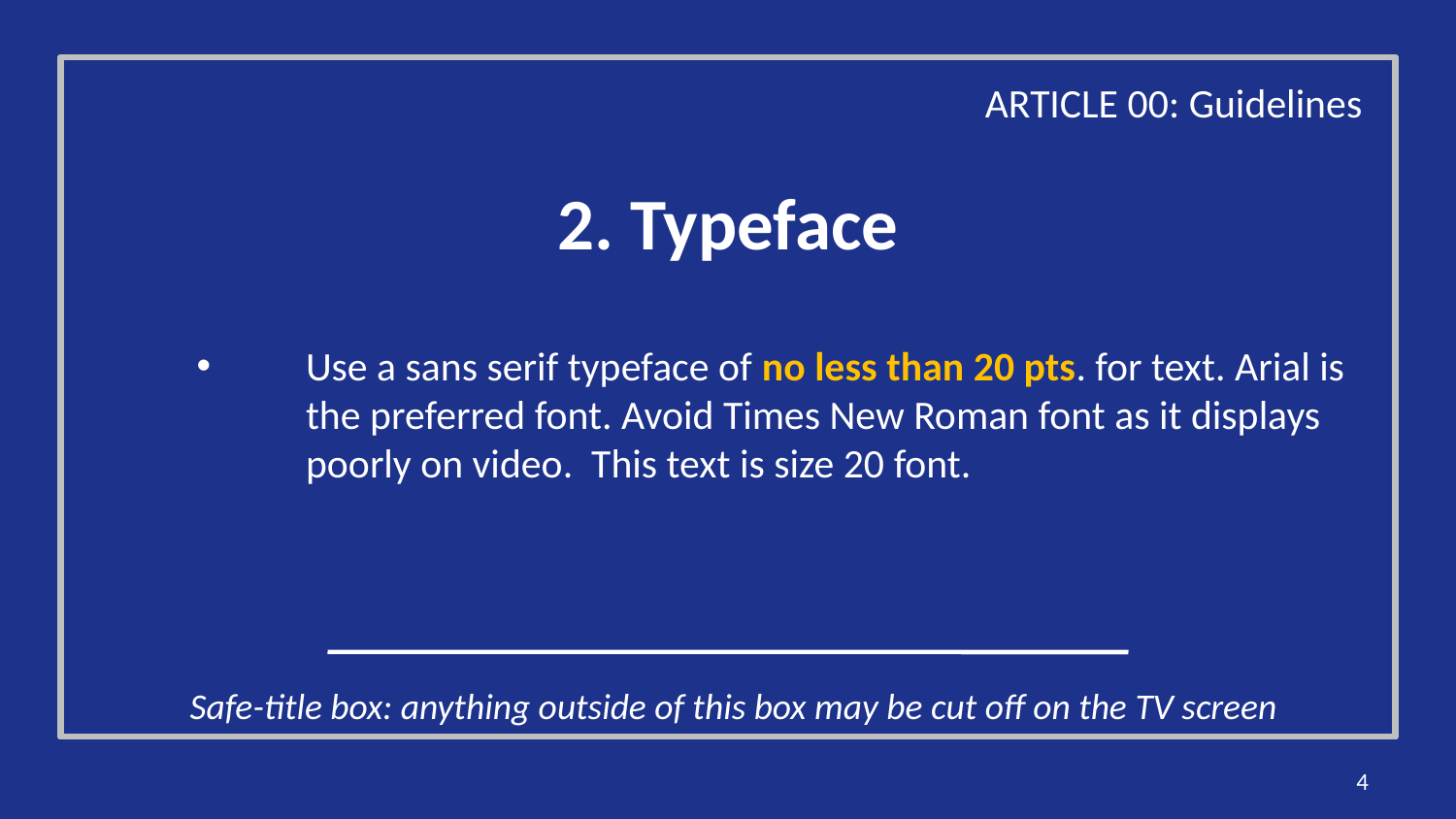

ARTICLE 00: Guidelines
# 2. Typeface
Use a sans serif typeface of no less than 20 pts. for text. Arial is the preferred font. Avoid Times New Roman font as it displays poorly on video.  This text is size 20 font.

Safe-title box: anything outside of this box may be cut off on the TV screen
4